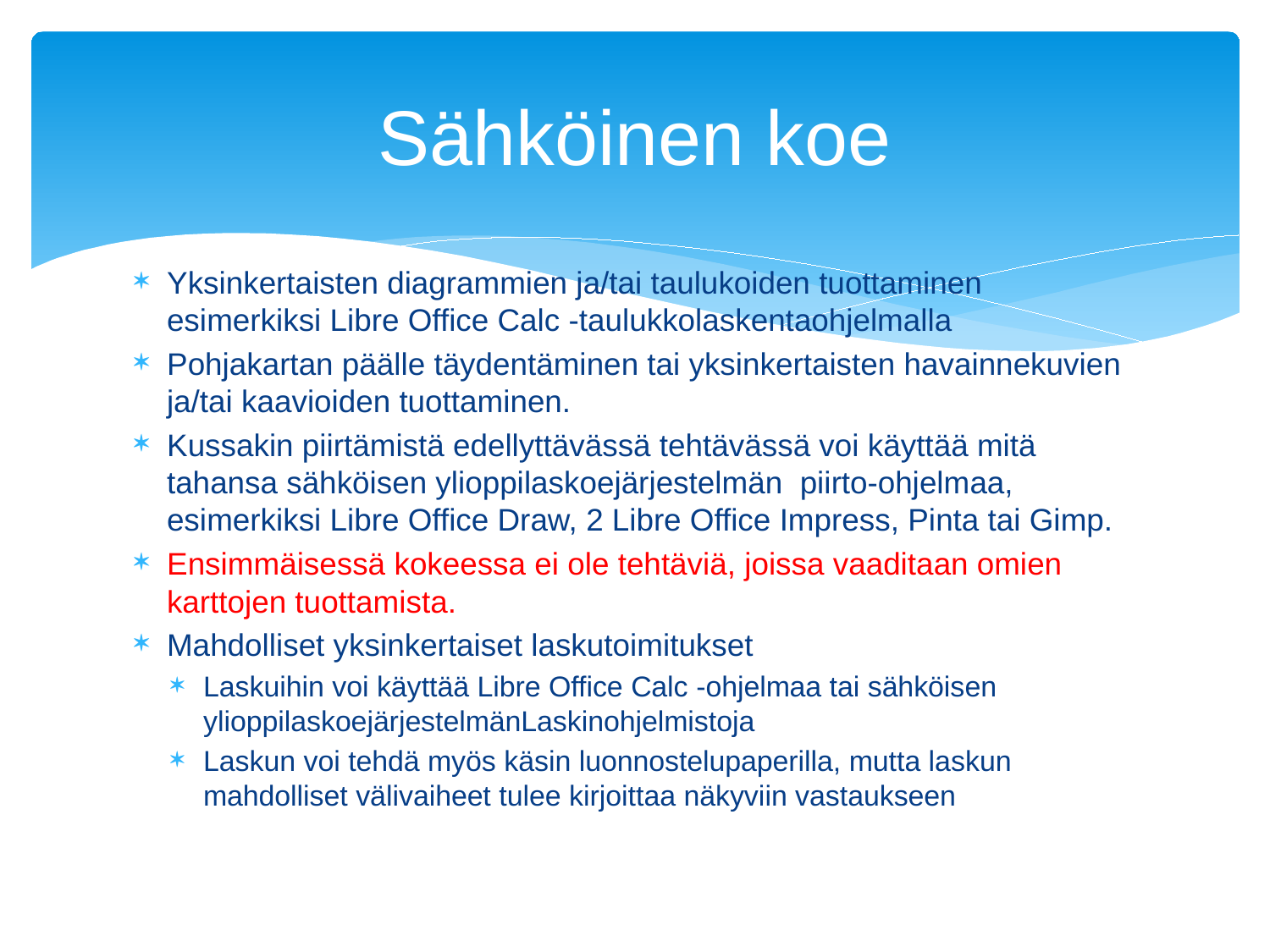

# Sähköinen koe
Yksinkertaisten diagrammien ja/tai taulukoiden tuottaminen esimerkiksi Libre Office Calc -taulukkolaskentaohjelmalla
Pohjakartan päälle täydentäminen tai yksinkertaisten havainnekuvien ja/tai kaavioiden tuottaminen.
Kussakin piirtämistä edellyttävässä tehtävässä voi käyttää mitä tahansa sähköisen ylioppilaskoejärjestelmän  piirto-ohjelmaa, esimerkiksi Libre Office Draw, 2 Libre Office Impress, Pinta tai Gimp.
Ensimmäisessä kokeessa ei ole tehtäviä, joissa vaaditaan omien karttojen tuottamista.
Mahdolliset yksinkertaiset laskutoimitukset
Laskuihin voi käyttää Libre Office Calc -ohjelmaa tai sähköisen ylioppilaskoejärjestelmänLaskinohjelmistoja
Laskun voi tehdä myös käsin luonnostelupaperilla, mutta laskun mahdolliset välivaiheet tulee kirjoittaa näkyviin vastaukseen